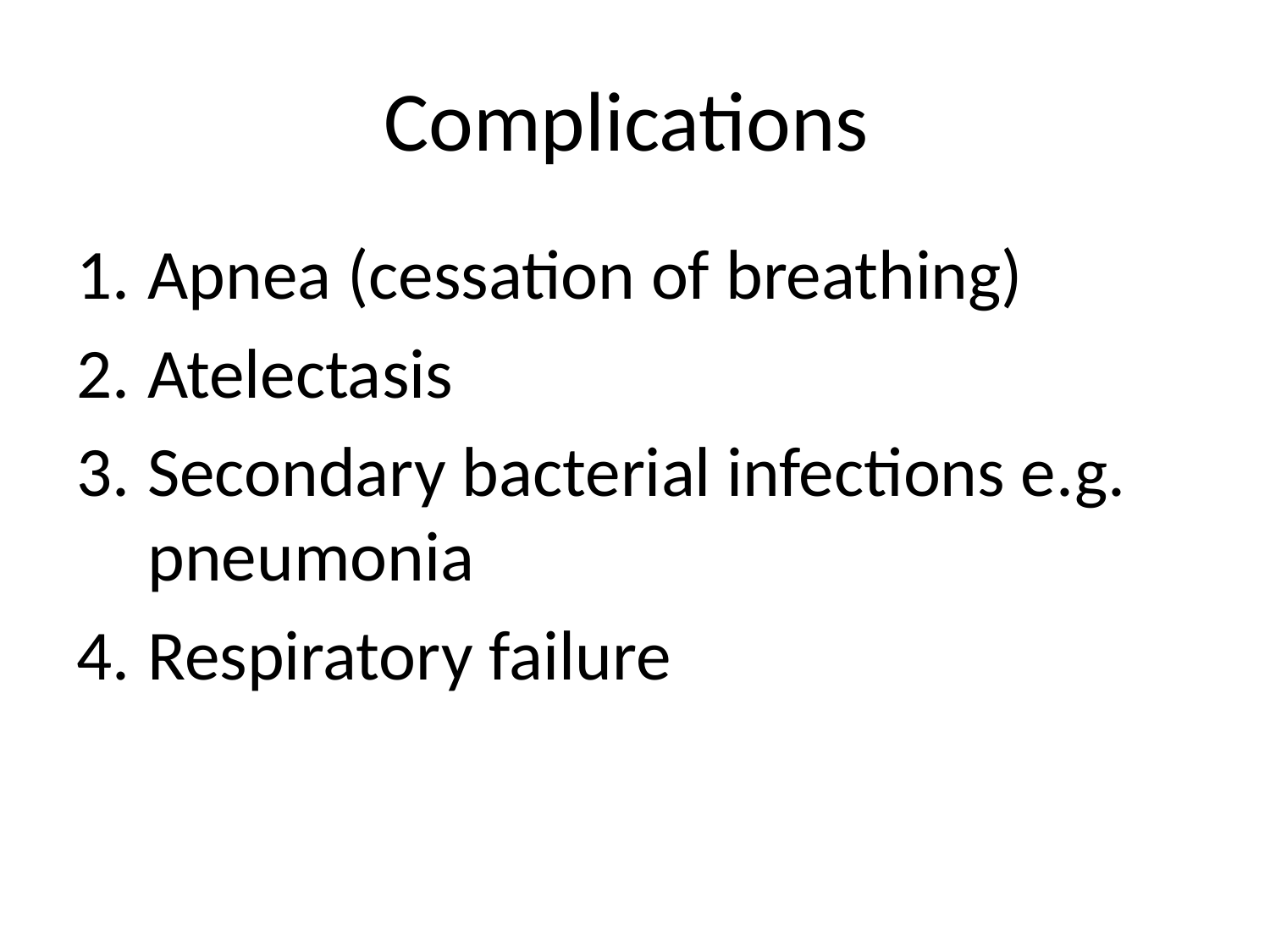

# Complications
Apnea (cessation of breathing)
Atelectasis
Secondary bacterial infections e.g. pneumonia
Respiratory failure